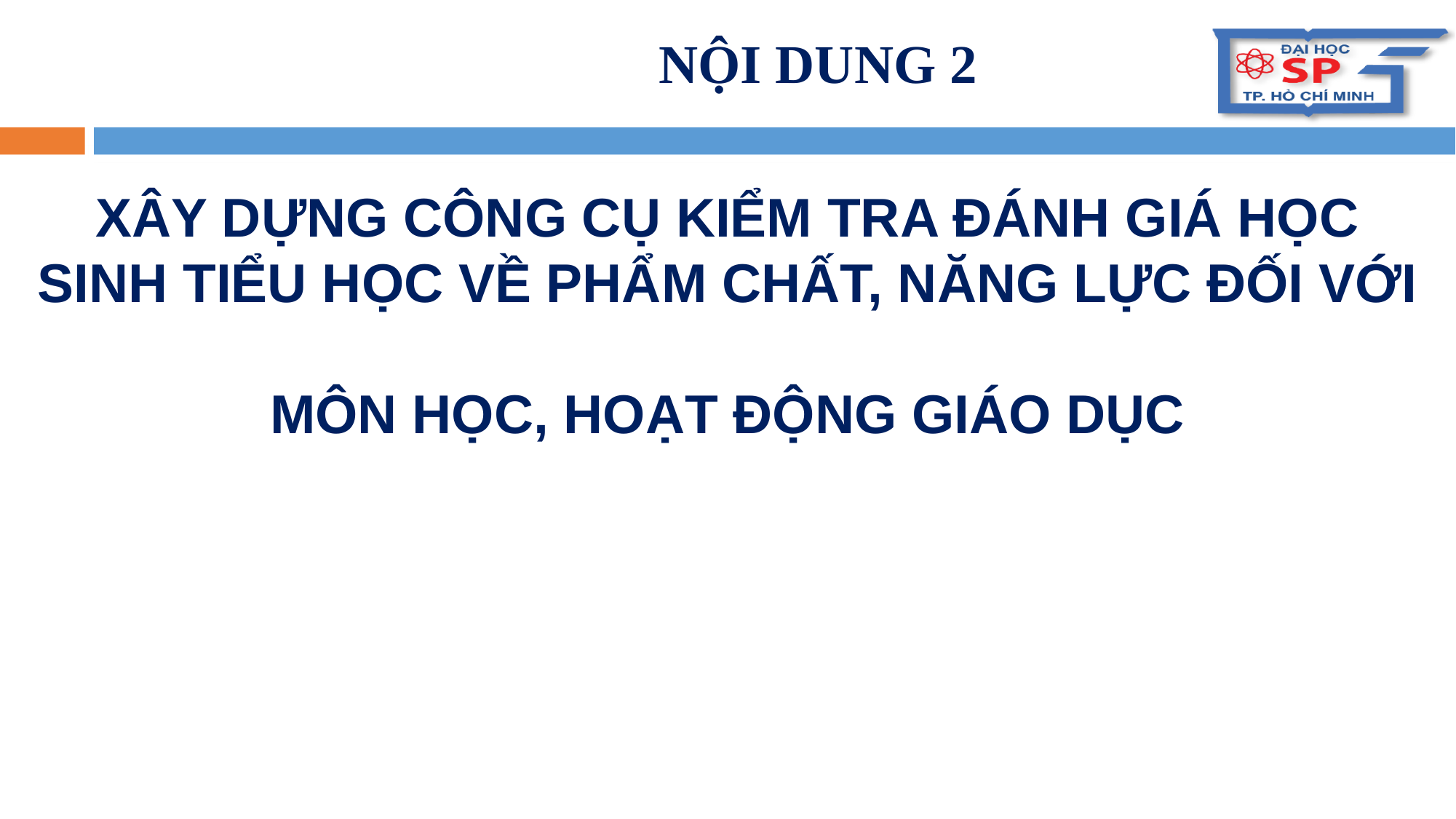

# NỘI DUNG 2

XÂY DỰNG CÔNG CỤ KIỂM TRA ĐÁNH GIÁ HỌC SINH TIỂU HỌC VỀ PHẨM CHẤT, NĂNG LỰC ĐỐI VỚI
MÔN HỌC, HOẠT ĐỘNG GIÁO DỤC